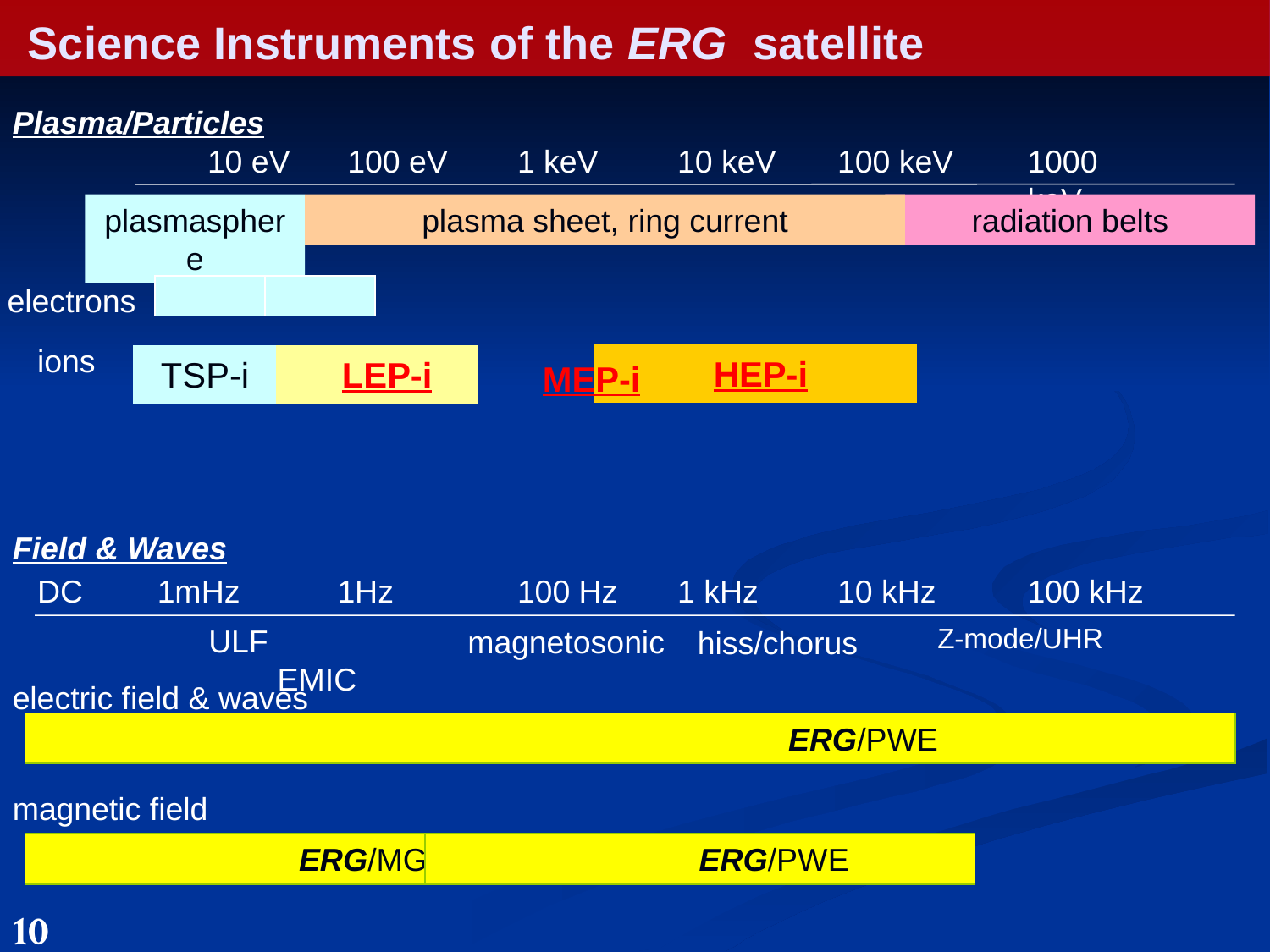

# Science Instruments of the ERG  satellite
Plasma/Particles
10 eV
100 eV
1 keV
10 keV
100 keV
1000 keV

plasmasphere
plasma sheet, ring current
radiation belts
electrons

ions
 HEP-i
TSP-i
  LEP-i
MEP-i
Field & Waves
DC
1mHz
1Hz
100 Hz
1 kHz
10 kHz
100 kHz
Z-mode/UHR

　　ULF
　　EMIC
magnetosonic
hiss/chorus
electric field & waves
              　　　　　　　　　　　　　　　　　　　　ERG/PWE
magnetic field
　　　　　　　　ERG/MGF
　　　　　　　　ERG/PWE
10